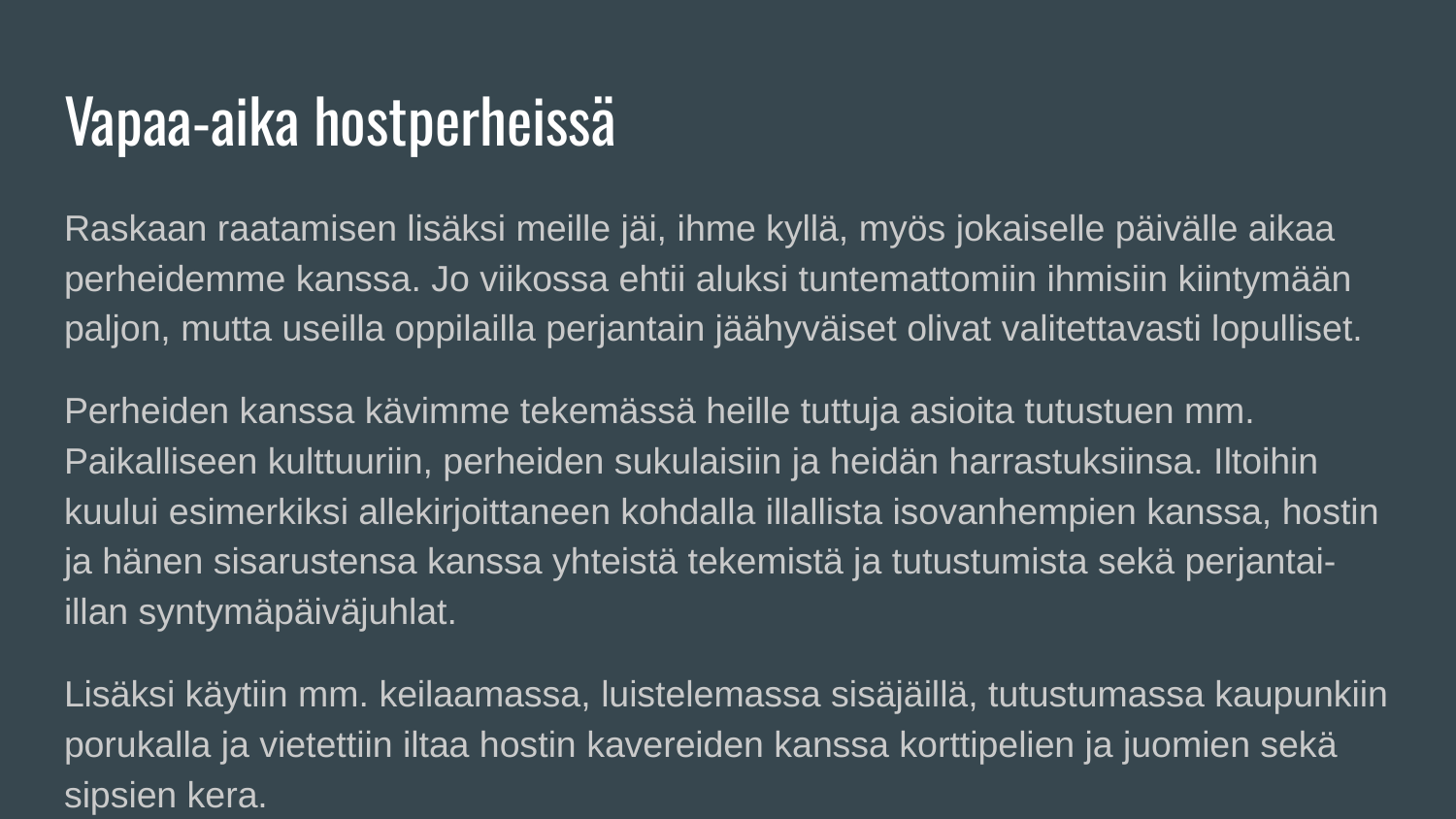

# Vapaa-aika hostperheissä
Raskaan raatamisen lisäksi meille jäi, ihme kyllä, myös jokaiselle päivälle aikaa perheidemme kanssa. Jo viikossa ehtii aluksi tuntemattomiin ihmisiin kiintymään paljon, mutta useilla oppilailla perjantain jäähyväiset olivat valitettavasti lopulliset.
Perheiden kanssa kävimme tekemässä heille tuttuja asioita tutustuen mm. Paikalliseen kulttuuriin, perheiden sukulaisiin ja heidän harrastuksiinsa. Iltoihin kuului esimerkiksi allekirjoittaneen kohdalla illallista isovanhempien kanssa, hostin ja hänen sisarustensa kanssa yhteistä tekemistä ja tutustumista sekä perjantai-illan syntymäpäiväjuhlat.
Lisäksi käytiin mm. keilaamassa, luistelemassa sisäjäillä, tutustumassa kaupunkiin porukalla ja vietettiin iltaa hostin kavereiden kanssa korttipelien ja juomien sekä sipsien kera.